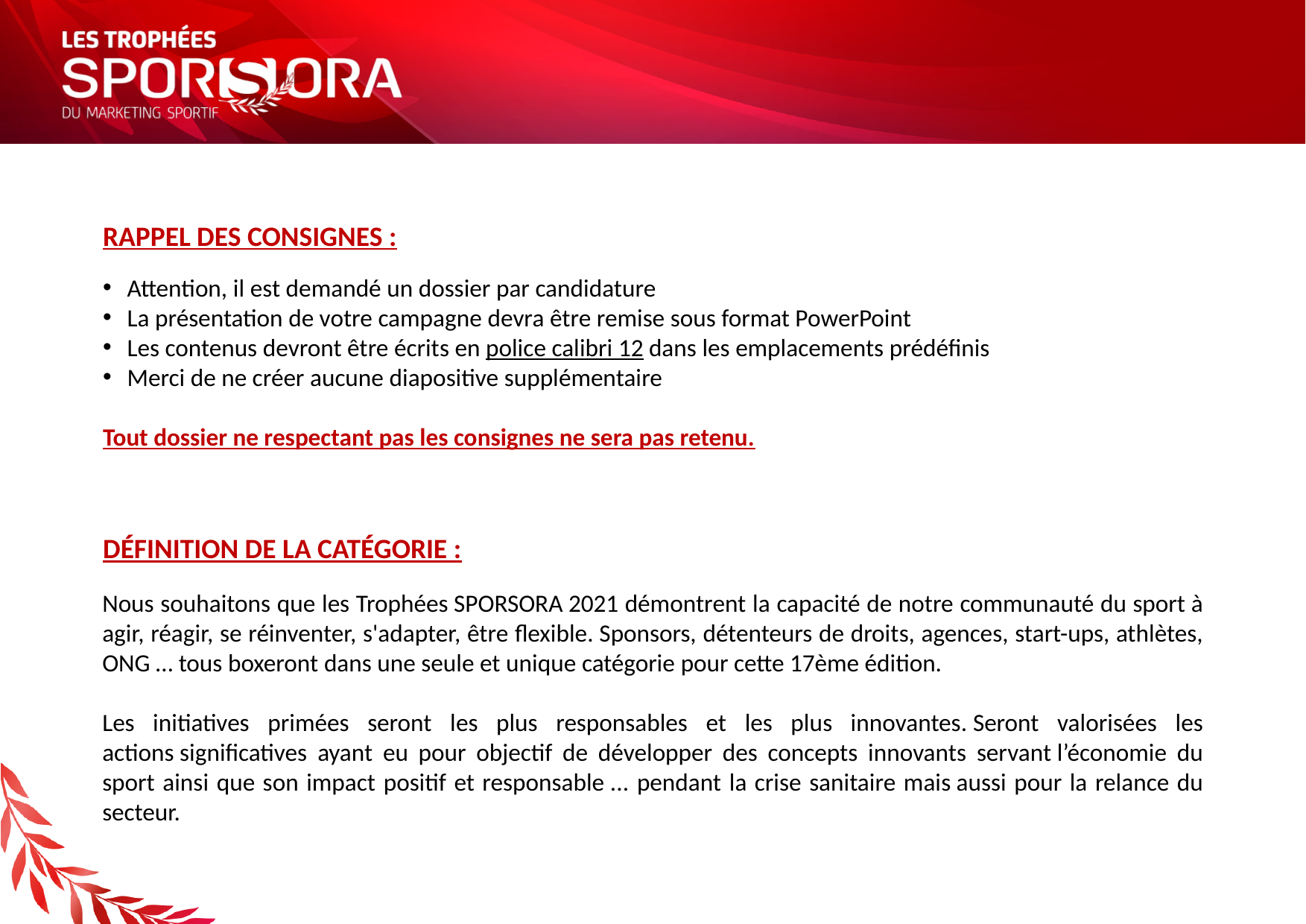

RAPPEL DES CONSIGNES :​
​
Attention, il est demandé un dossier par candidature​
La présentation de votre campagne devra être remise sous format PowerPoint​
Les contenus devront être écrits en police calibri 12 dans les emplacements prédéfinis​
Merci de ne créer aucune diapositive supplémentaire

Tout dossier ne respectant pas les consignes ne sera pas retenu.
DÉFINITION DE LA CATÉGORIE :
Nous souhaitons que les Trophées SPORSORA 2021 démontrent la capacité de notre communauté du sport à agir, réagir, se réinventer, s'adapter, être flexible. Sponsors, détenteurs de droits, agences, start-ups, athlètes, ONG … tous boxeront dans une seule et unique catégorie pour cette 17ème édition.

Les initiatives primées seront les plus responsables et les plus innovantes. Seront valorisées les actions significatives ayant eu pour objectif de développer des concepts innovants servant l’économie du sport ainsi que son impact positif et responsable ... pendant la crise sanitaire mais aussi pour la relance du secteur.